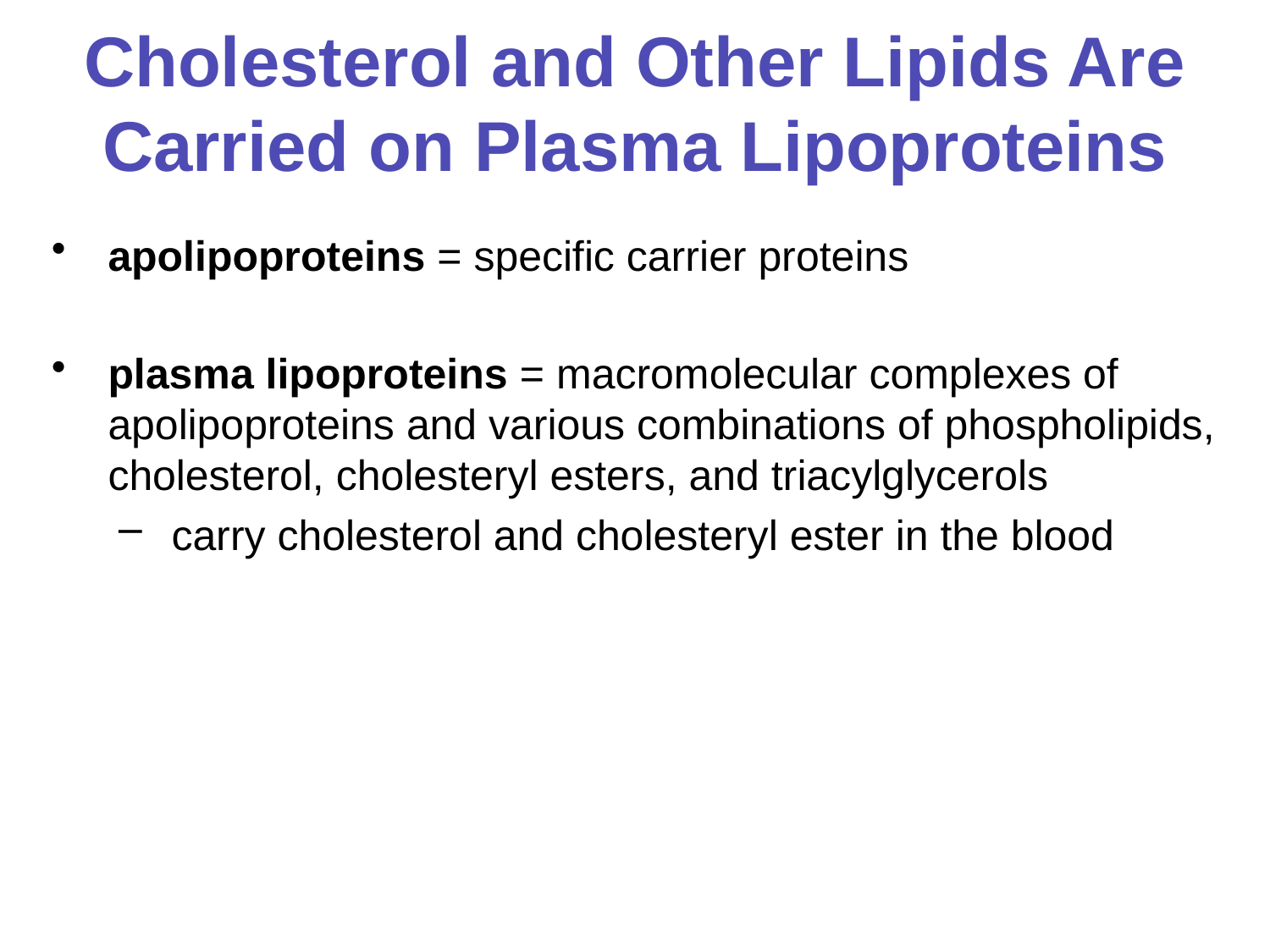

# Cholesterol and Other Lipids Are Carried on Plasma Lipoproteins
apolipoproteins = specific carrier proteins

plasma lipoproteins = macromolecular complexes of apolipoproteins and various combinations of phospholipids, cholesterol, cholesteryl esters, and triacylglycerols
carry cholesterol and cholesteryl ester in the blood